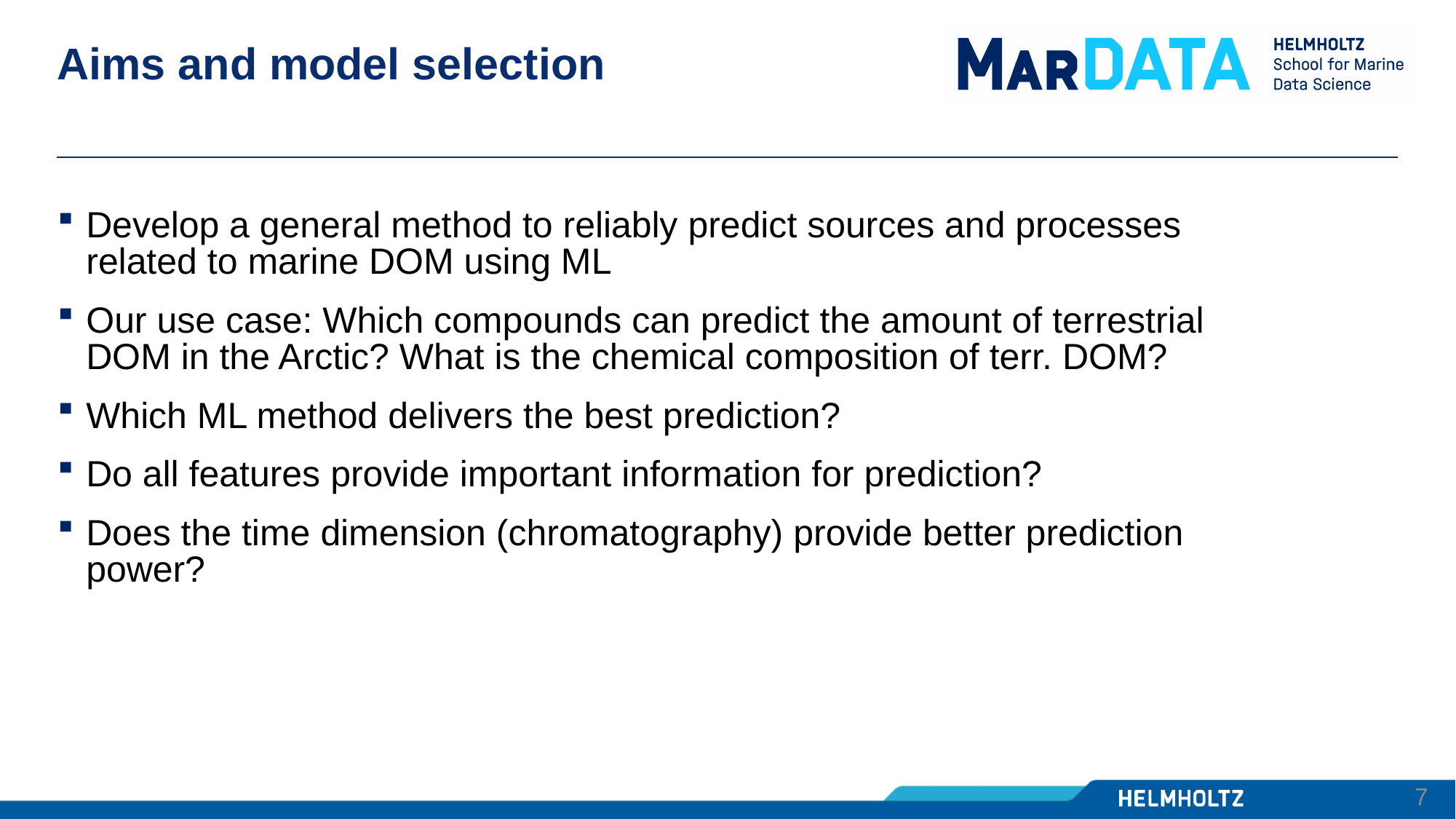

# Aims and model selection

Develop a general method to reliably predict sources and processes related to marine DOM using ML
Our use case: Which compounds can predict the amount of terrestrial DOM in the Arctic? What is the chemical composition of terr. DOM?
Which ML method delivers the best prediction?
Do all features provide important information for prediction?
Does the time dimension (chromatography) provide better prediction power?

7